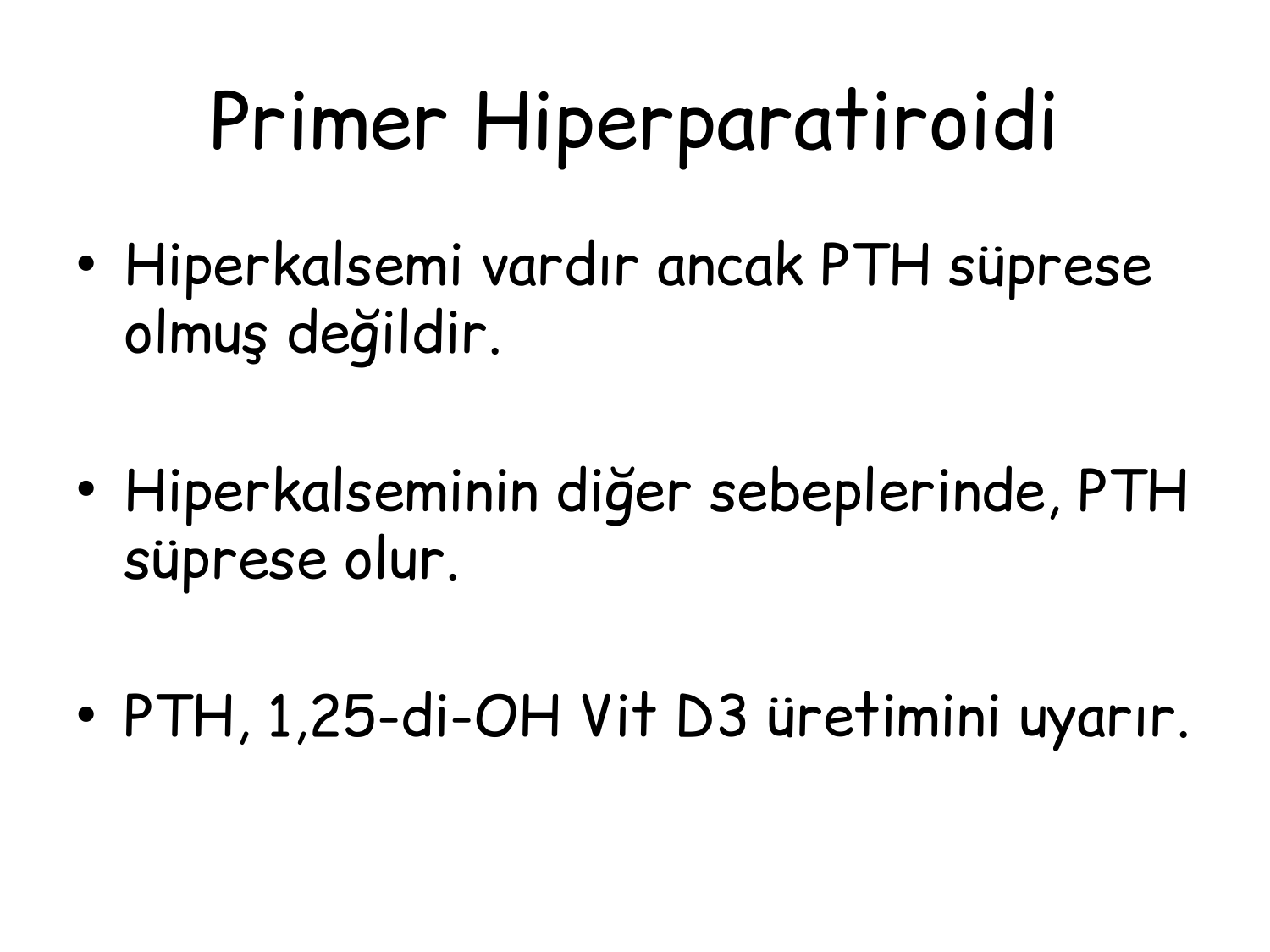

# Primer Hiperparatiroidi
Hiperkalsemi vardır ancak PTH süprese olmuş değildir.

Hiperkalseminin diğer sebeplerinde, PTH süprese olur.

PTH, 1,25-di-OH Vit D3 üretimini uyarır.